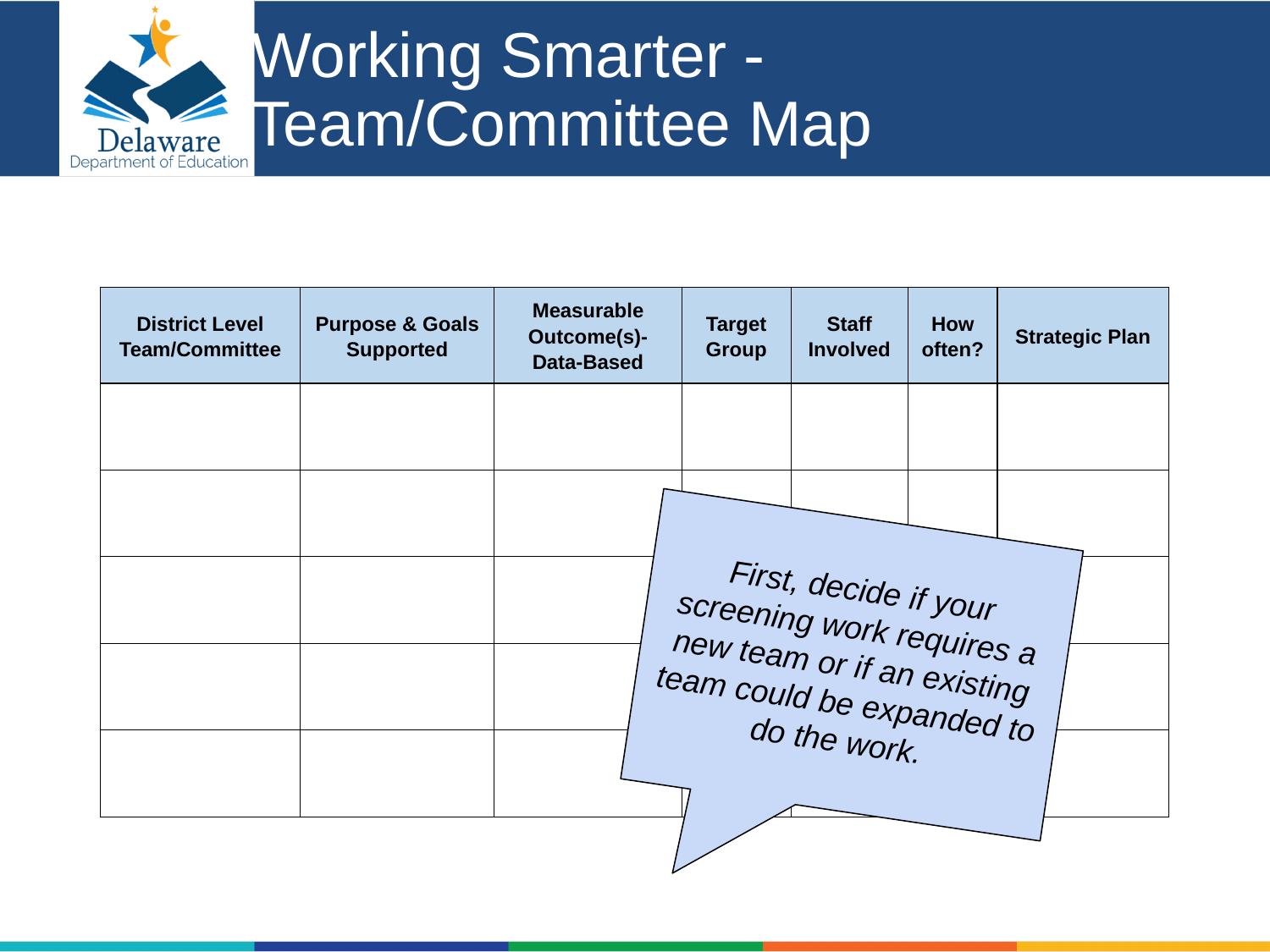

# Working Smarter - Team/Committee Map
| District Level Team/Committee | Purpose & Goals Supported | Measurable Outcome(s)- Data-Based | Target Group | Staff Involved | How often? | Strategic Plan |
| --- | --- | --- | --- | --- | --- | --- |
|  |  |  |  |  |  |  |
|  |  |  |  |  |  |  |
|  |  |  |  |  |  |  |
|  |  |  |  |  |  |  |
|  |  |  |  |  |  |  |
First, decide if your screening work requires a new team or if an existing team could be expanded to do the work.